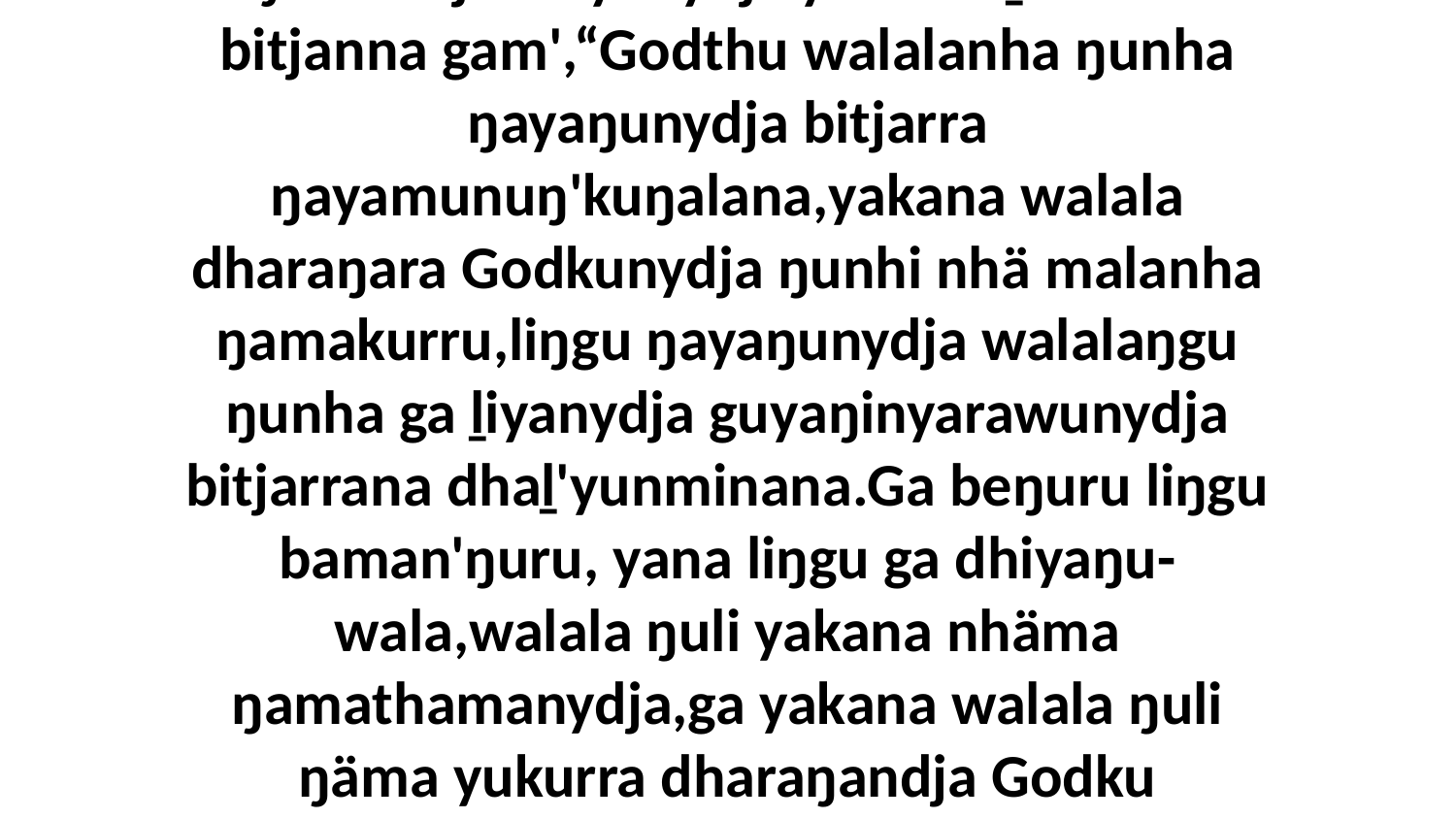

8 Ŋunha djorra'yunydja yukurra ḻakarama bitjanna gam',“Godthu walalanha ŋunha ŋayaŋunydja bitjarra ŋayamunuŋ'kuŋalana,yakana walala dharaŋara Godkunydja ŋunhi nhä malanha ŋamakurru,liŋgu ŋayaŋunydja walalaŋgu ŋunha ga ḻiyanydja guyaŋinyarawunydja bitjarrana dhaḻ'yunminana.Ga beŋuru liŋgu baman'ŋuru, yana liŋgu ga dhiyaŋu-wala,walala ŋuli yakana nhäma ŋamathamanydja,ga yakana walala ŋuli ŋäma yukurra dharaŋandja Godku dhäruktja.”